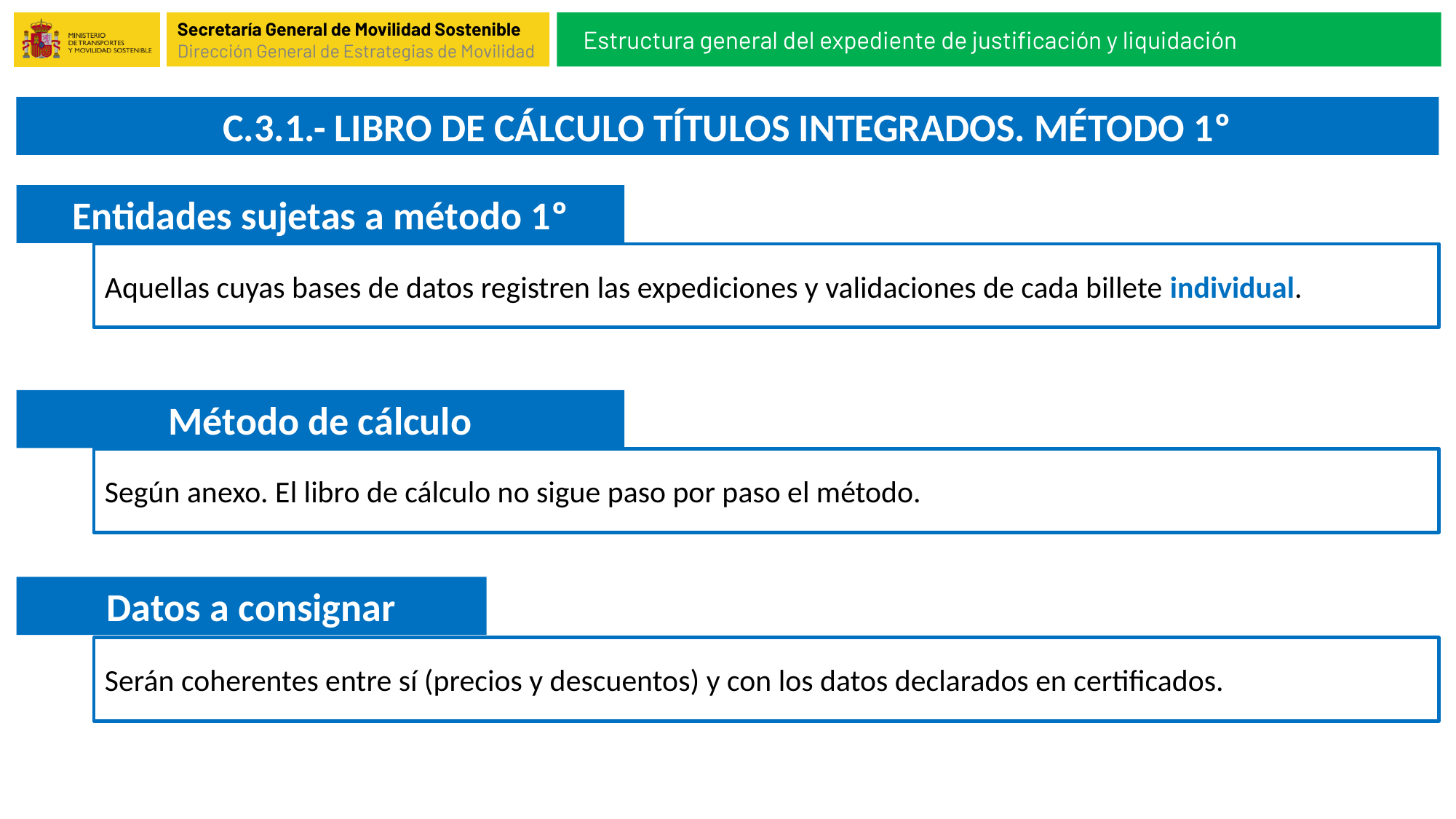

Estructura general del expediente de justificación y liquidación
C.3.1.- LIBRO DE CÁLCULO TÍTULOS INTEGRADOS. MÉTODO 1º
Entidades sujetas a método 1º

Aquellas cuyas bases de datos registren las expediciones y validaciones de cada billete individual.

Método de cálculo

Según anexo. El libro de cálculo no sigue paso por paso el método.

Datos a consignar

Serán coherentes entre sí (precios y descuentos) y con los datos declarados en certificados.